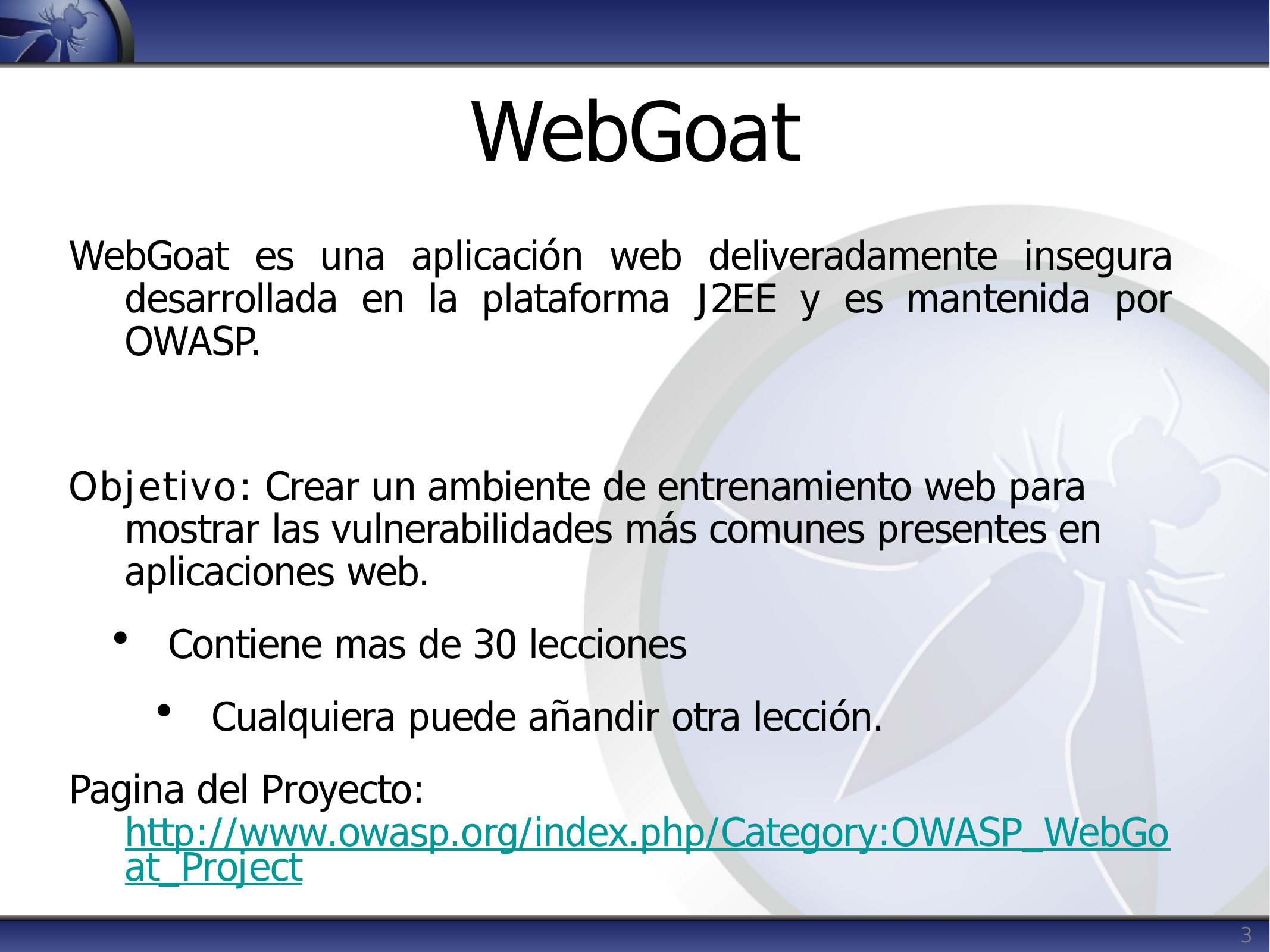

# WebGoat
WebGoat es una aplicación web deliveradamente insegura desarrollada en la plataforma J2EE y es mantenida por OWASP.

Objetivo: Crear un ambiente de entrenamiento web para mostrar las vulnerabilidades más comunes presentes en aplicaciones web.
Contiene mas de 30 lecciones
Cualquiera puede añandir otra lección.
Pagina del Proyecto: http://www.owasp.org/index.php/Category:OWASP_WebGoat_Project
3